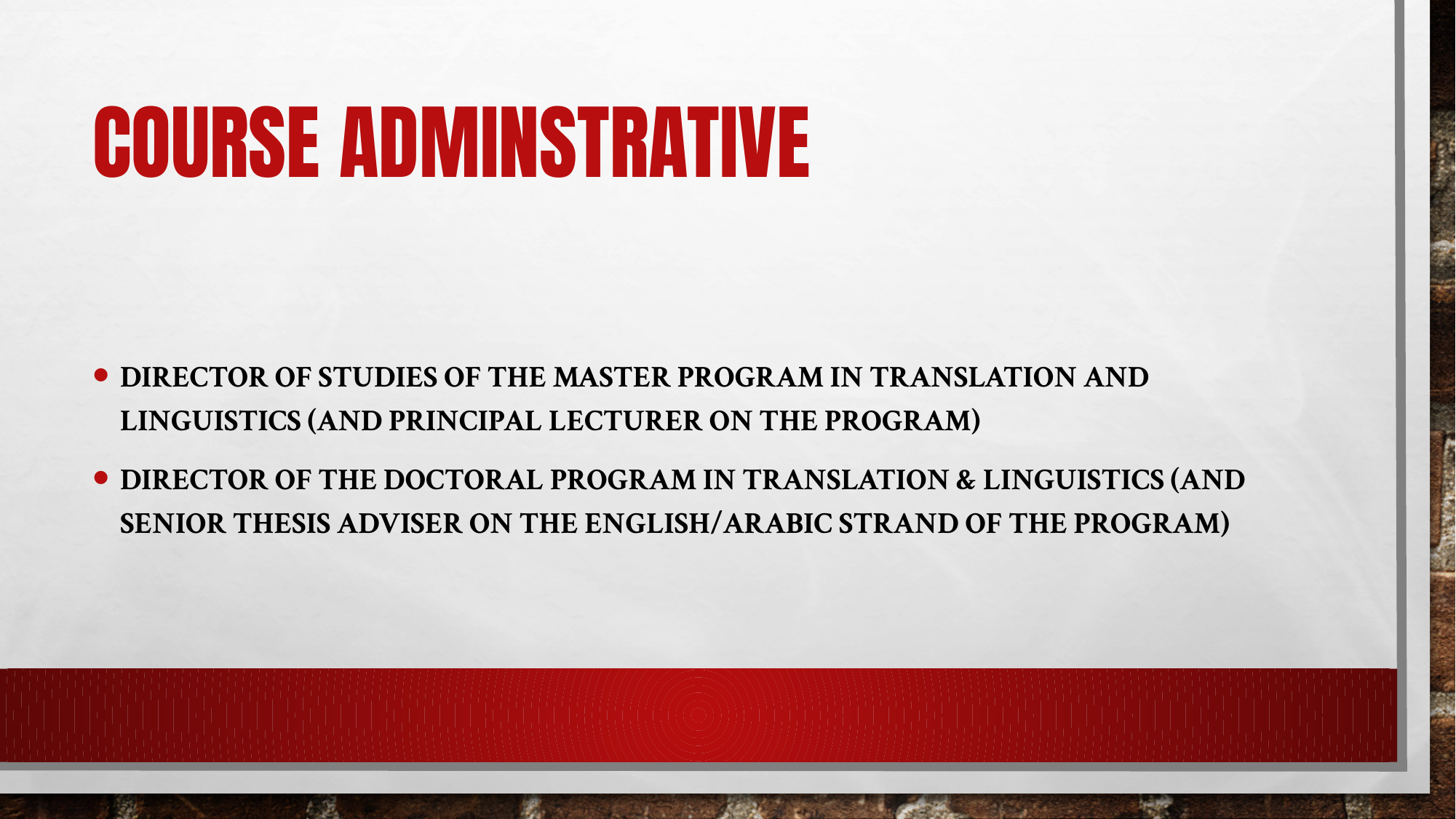

# COURSE ADMINSTRATIVE
Director of Studies of the Master Program in Translation and  Linguistics (and principal lecturer on the Program)
Director of the Doctoral Program in Translation & Linguistics (and senior thesis adviser on the English/Arabic strand of the Program)